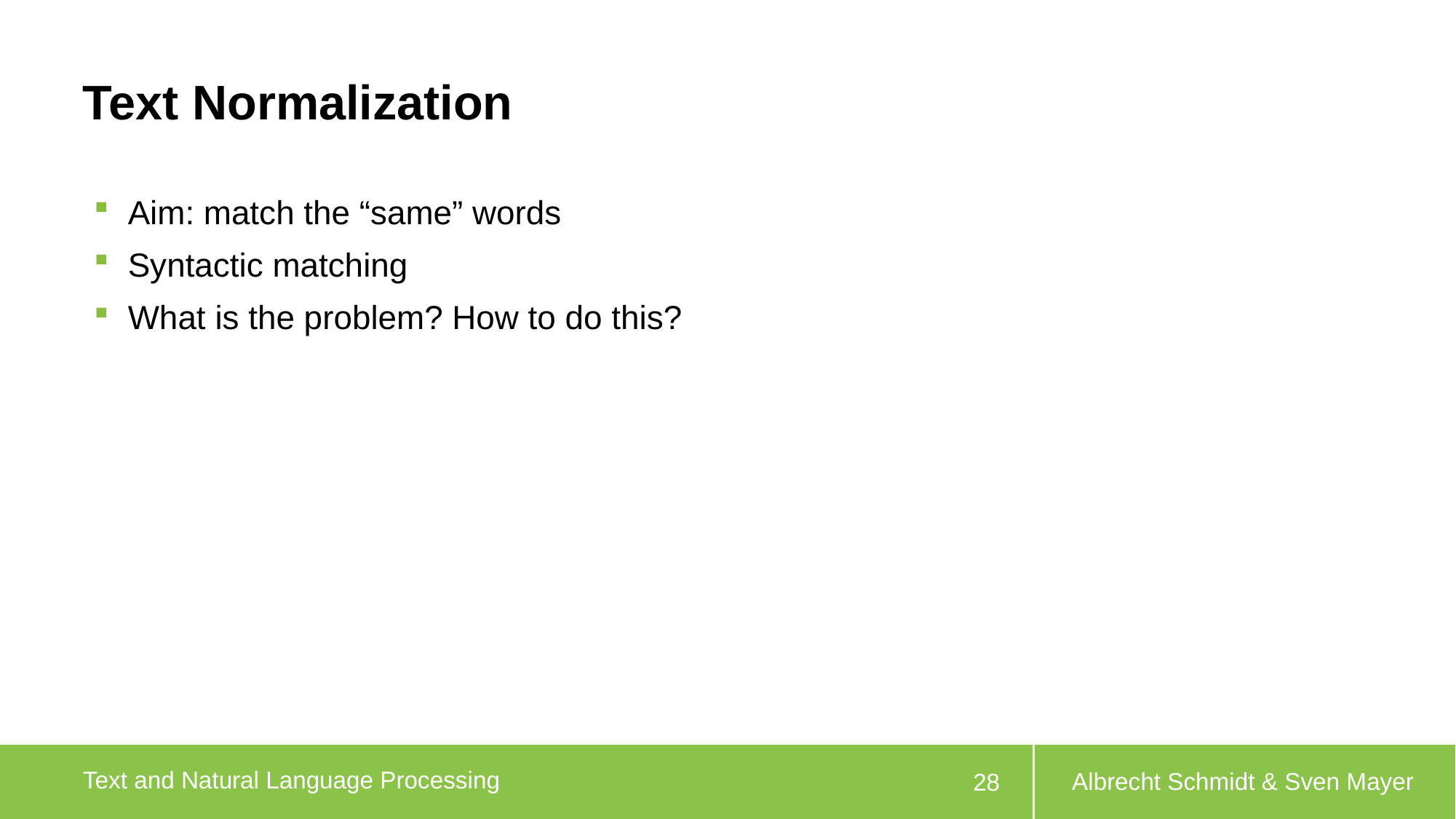

# Text Normalization
Aim: match the “same” words
Syntactic matching
What is the problem? How to do this?
Albrecht Schmidt & Sven Mayer
28